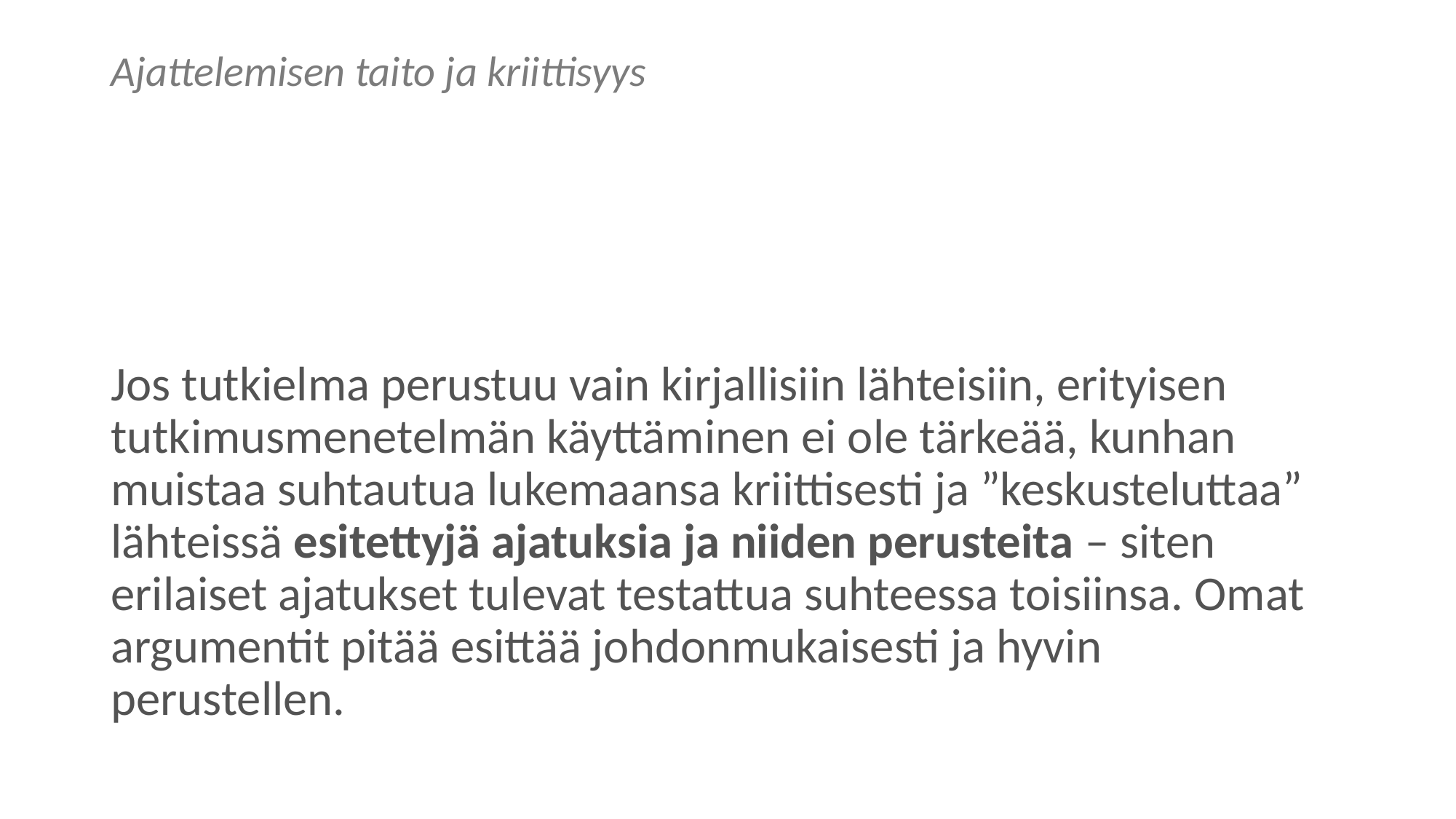

# Ajattelemisen taito ja kriittisyys
Jos tutkielma perustuu vain kirjallisiin lähteisiin, erityisen tutkimusmenetelmän käyttäminen ei ole tärkeää, kunhan muistaa suhtautua lukemaansa kriittisesti ja ”keskusteluttaa” lähteissä esitettyjä ajatuksia ja niiden perusteita – siten erilaiset ajatukset tulevat testattua suhteessa toisiinsa. Omat argumentit pitää esittää johdonmukaisesti ja hyvin perustellen.